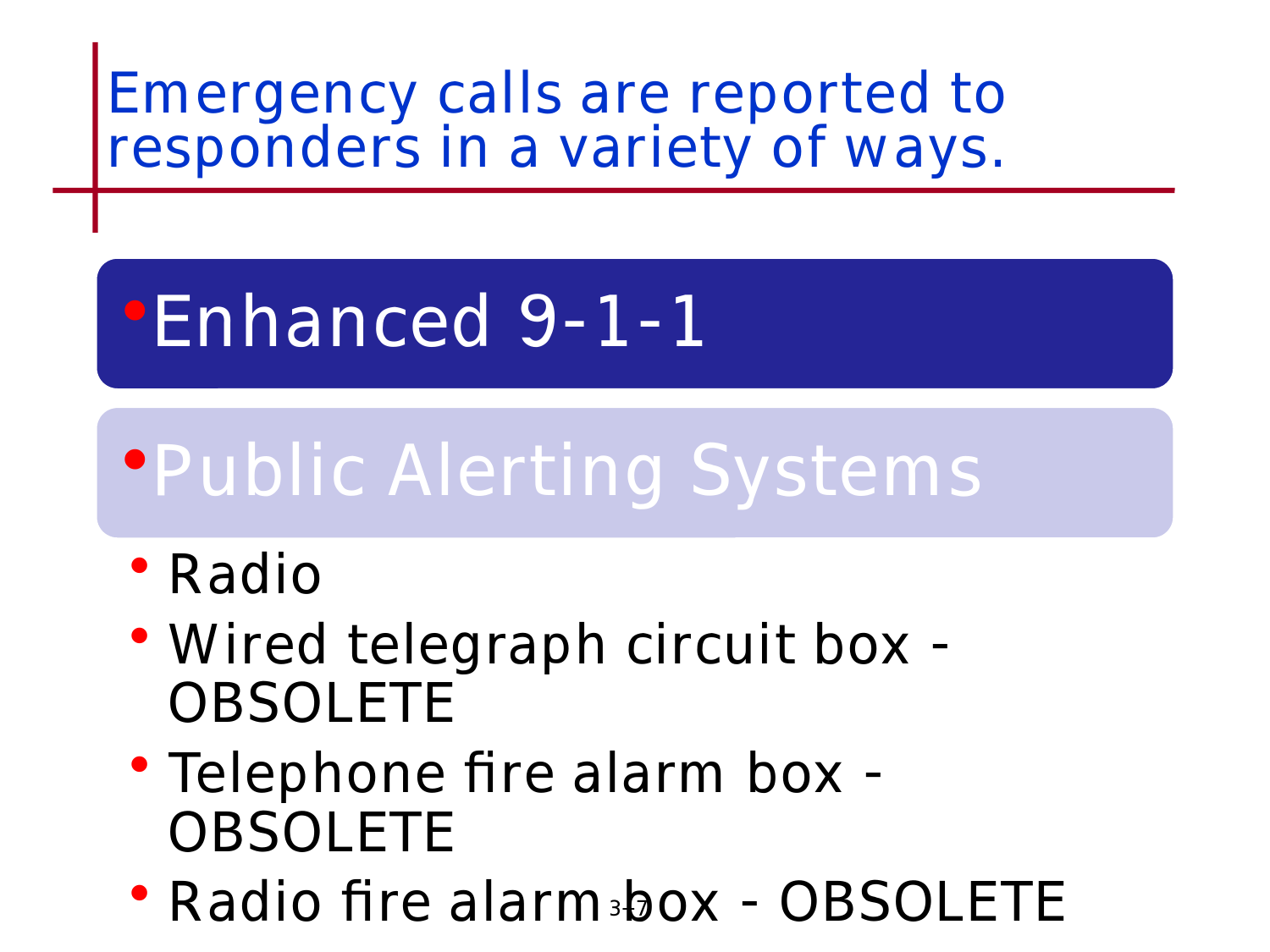

# Emergency calls are reported to responders in a variety of ways.
Enhanced 9-1-1
Public Alerting Systems
Radio
Wired telegraph circuit box - OBSOLETE
Telephone fire alarm box - OBSOLETE
Radio fire alarm box - OBSOLETE
3–7